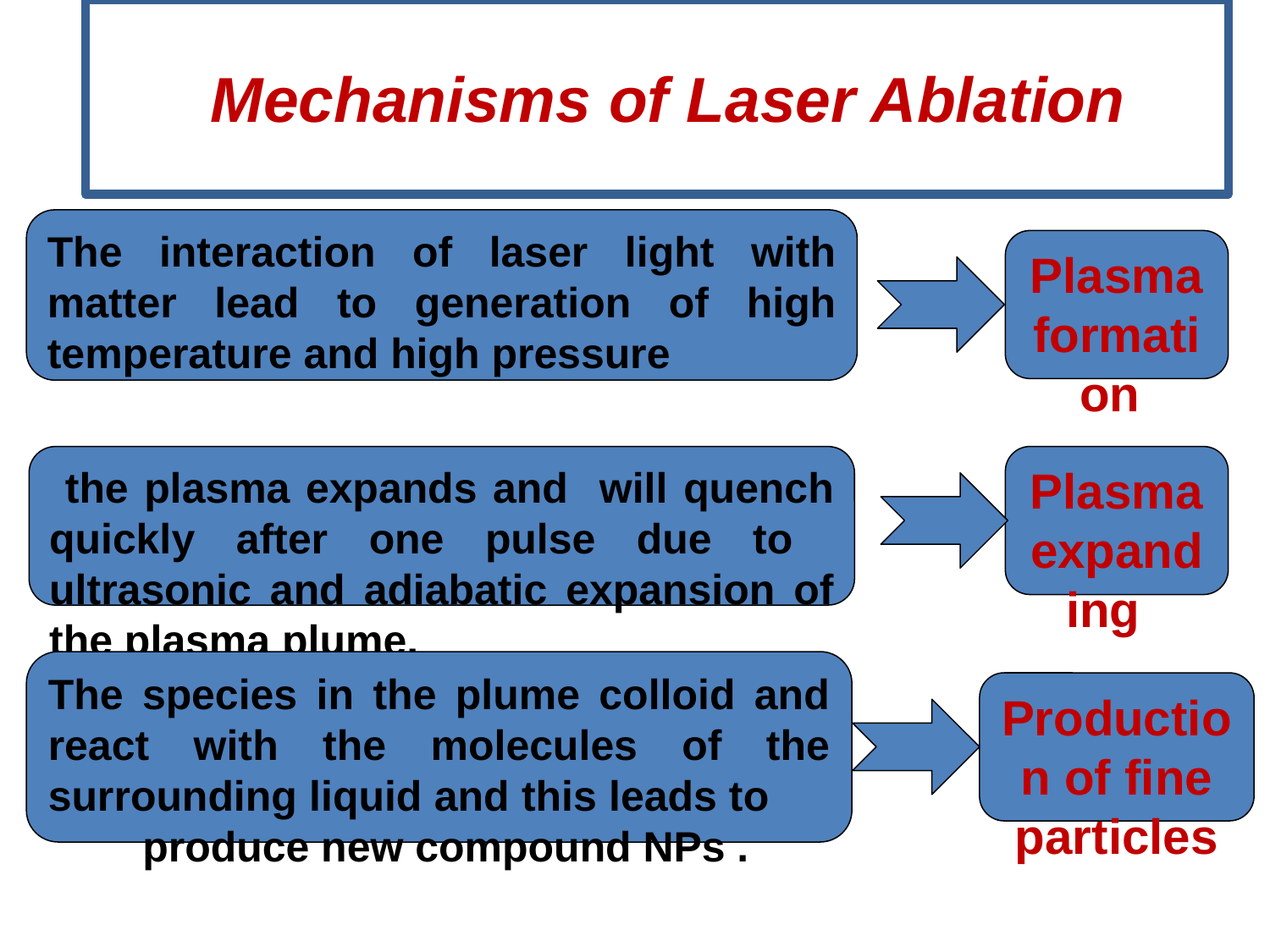

# Mechanisms of Laser Ablation
The interaction of laser light with matter lead to generation of high temperature and high pressure
Plasma formation

 the plasma expands and  will quench quickly after one pulse due to  ultrasonic and adiabatic expansion of the plasma plume.
Plasma expanding

The species in the plume colloid and react with the molecules of the surrounding liquid and this leads to              produce new compound NPs .
Production of fine particles